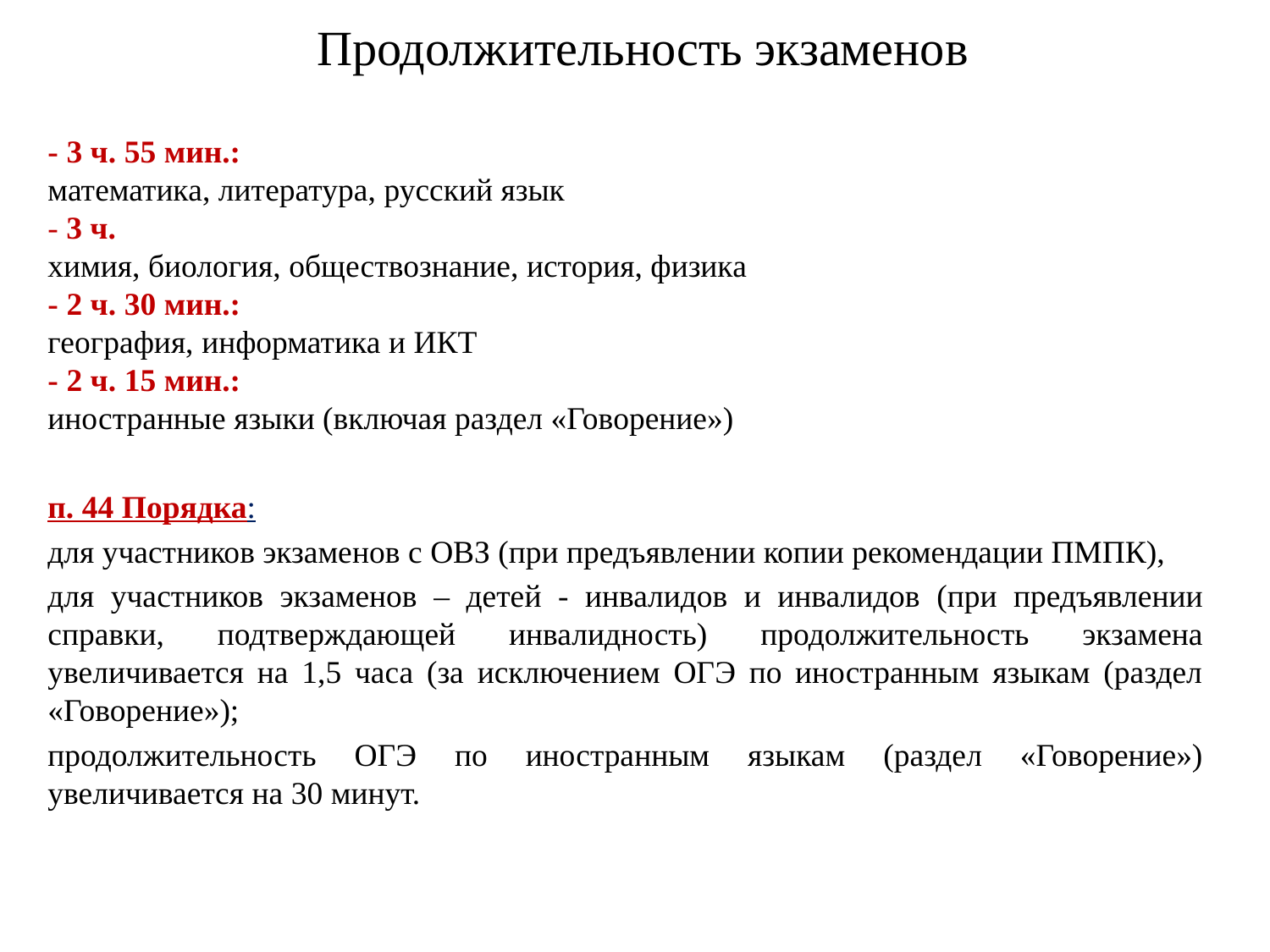

# Продолжительность экзаменов
- 3 ч. 55 мин.:
математика, литература, русский язык
- 3 ч.
химия, биология, обществознание, история, физика
- 2 ч. 30 мин.:
география, информатика и ИКТ
- 2 ч. 15 мин.:
иностранные языки (включая раздел «Говорение»)

п. 44 Порядка:
для участников экзаменов с ОВЗ (при предъявлении копии рекомендации ПМПК),
для участников экзаменов – детей - инвалидов и инвалидов (при предъявлении справки, подтверждающей инвалидность) продолжительность экзамена увеличивается на 1,5 часа (за исключением ОГЭ по иностранным языкам (раздел «Говорение»);
продолжительность ОГЭ по иностранным языкам (раздел «Говорение») увеличивается на 30 минут.